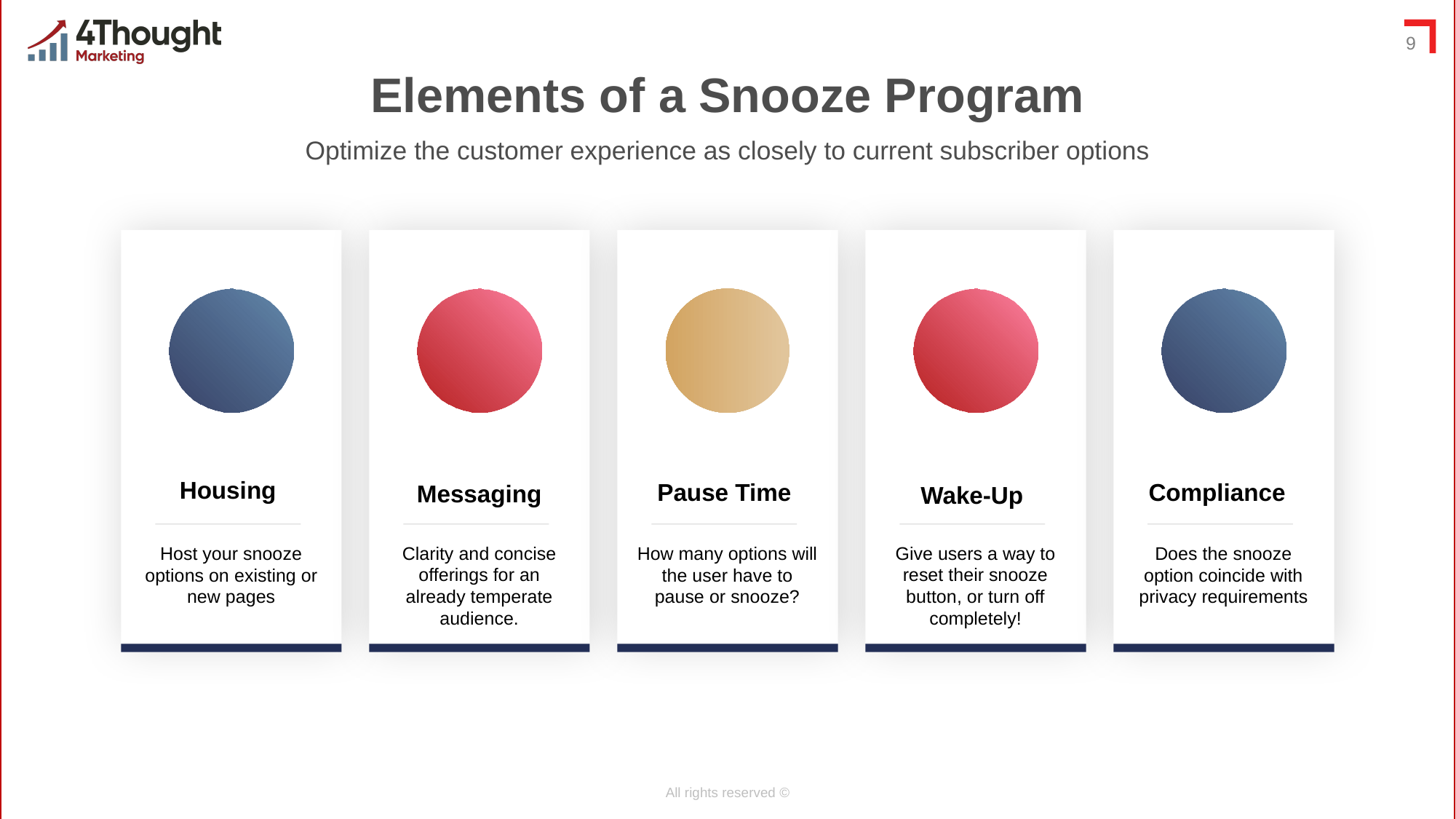

Elements of a Snooze Program
Optimize the customer experience as closely to current subscriber options

Housing
Pause Time
Compliance
Messaging
Wake-Up
Host your snooze options on existing or new pages
Clarity and concise offerings for an already temperate audience.
How many options will the user have to pause or snooze?
Give users a way to reset their snooze button, or turn off completely!
Does the snooze option coincide with privacy requirements

All rights reserved ©